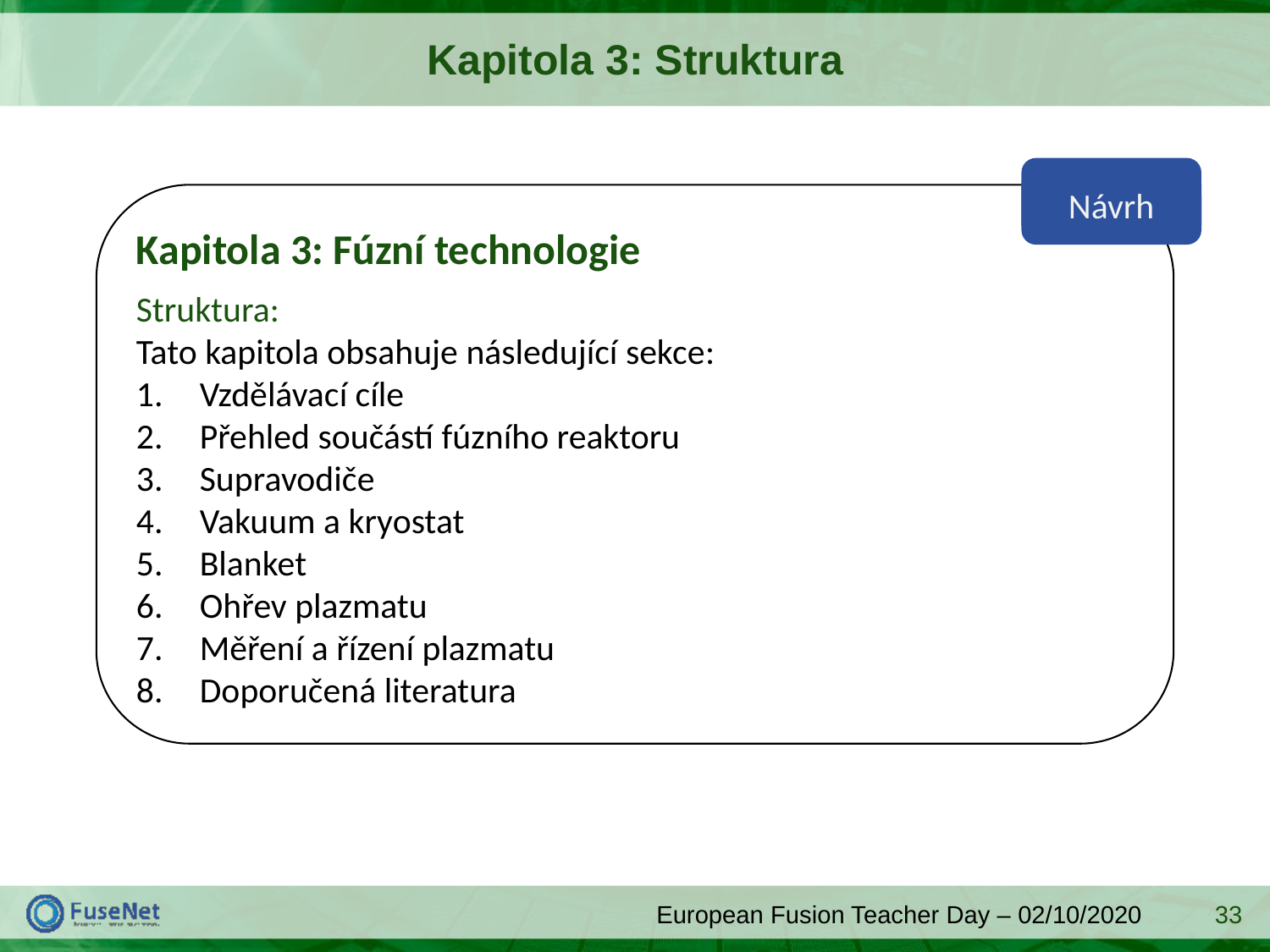

# Kapitola 3: Struktura

Návrh
Kapitola 3: Fúzní technologie
Struktura:
Tato kapitola obsahuje následující sekce:
1.	Vzdělávací cíle
2.	Přehled součástí fúzního reaktoru
3.	Supravodiče
4.	Vakuum a kryostat
5.	Blanket
6.	Ohřev plazmatu
7.	Měření a řízení plazmatu
8.	Doporučená literatura

33
European Fusion Teacher Day – 02/10/2020